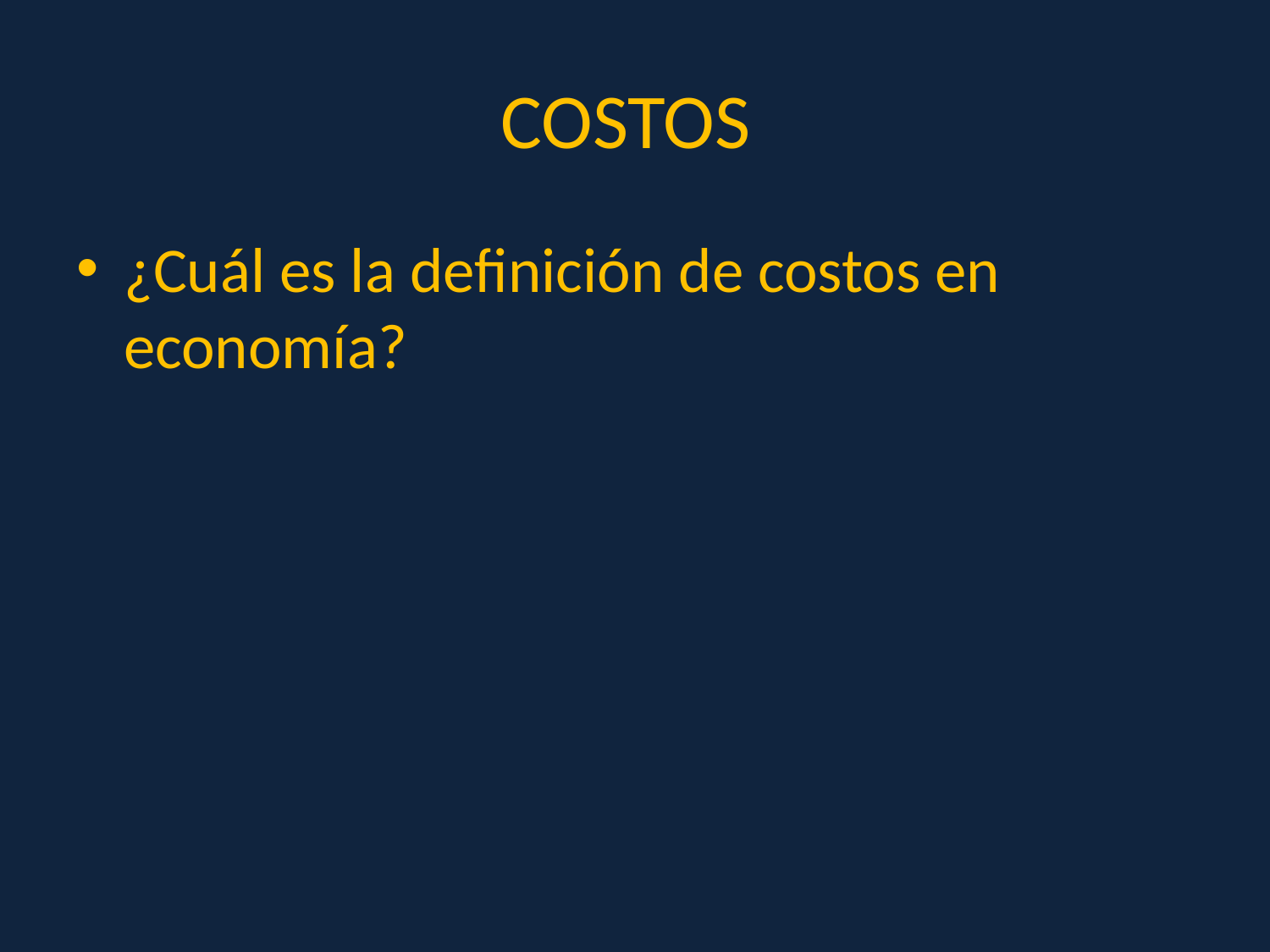

# COSTOS
¿Cuál es la definición de costos en economía?